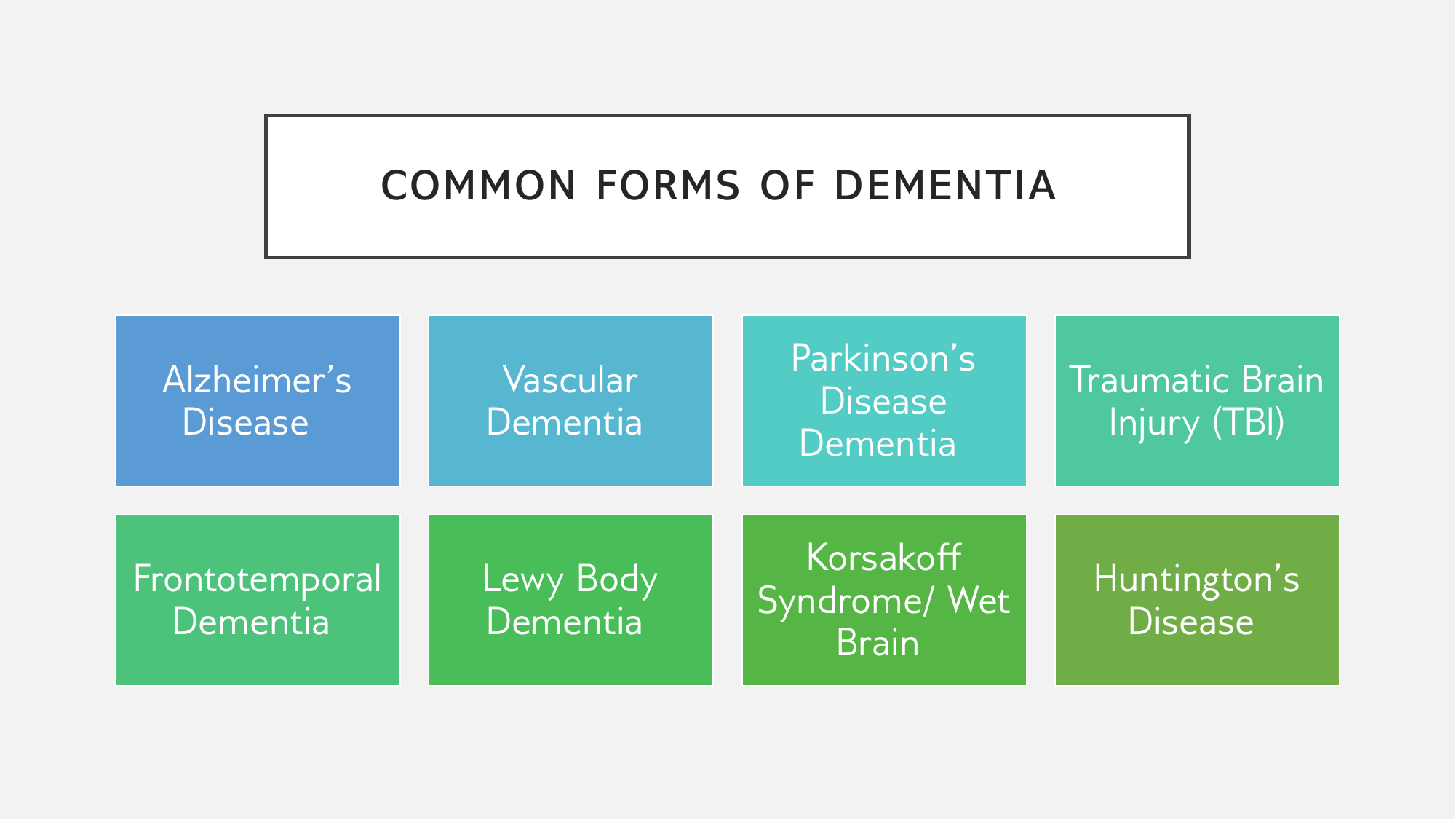

# Common Forms of Dementia
Alzheimer’s Disease
Vascular Dementia
Parkinson’s Disease Dementia
Traumatic Brain Injury (TBI)
Frontotemporal Dementia
Lewy Body Dementia
Korsakoff Syndrome/ Wet Brain
Huntington’s Disease